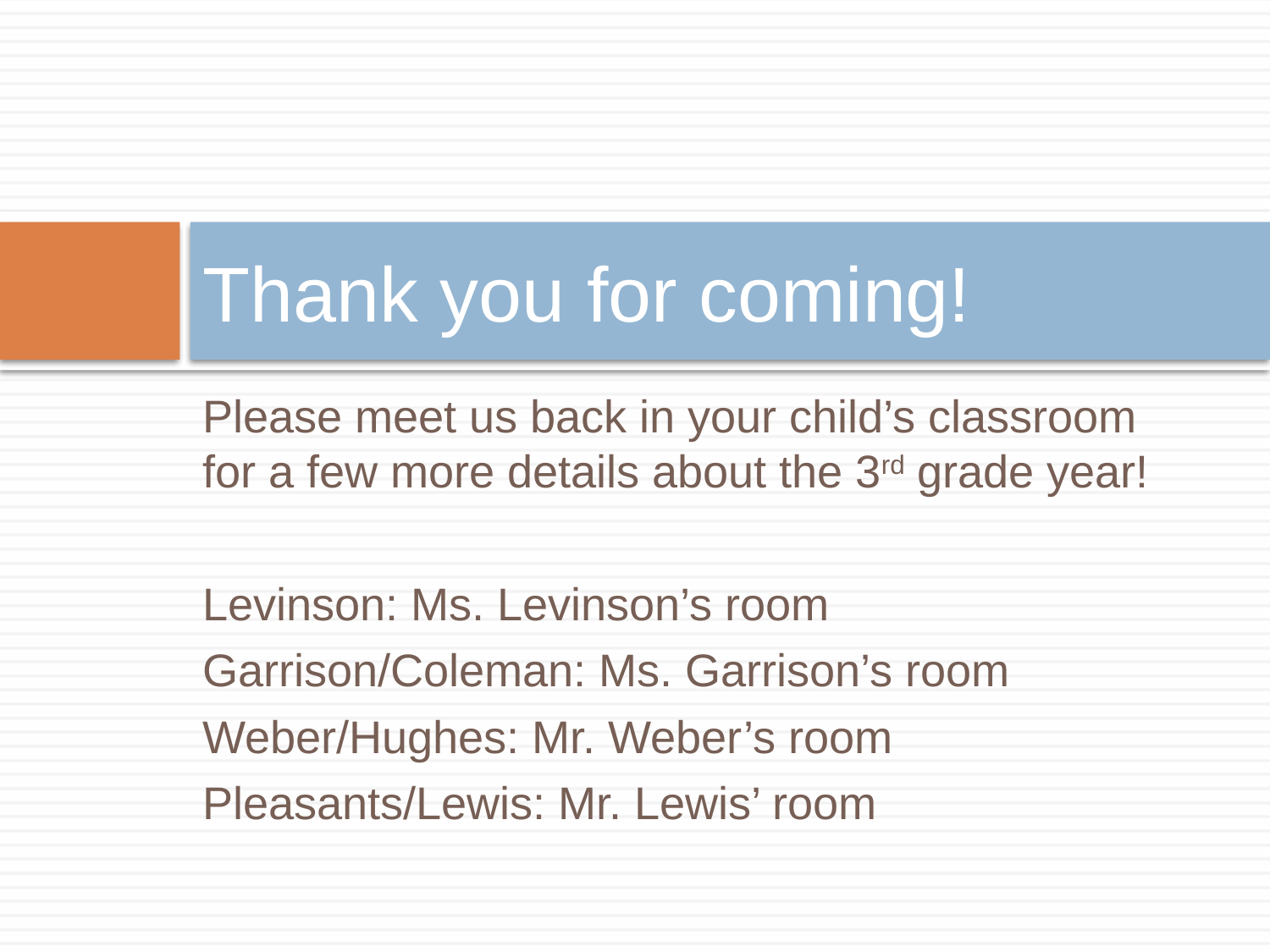

# Thank you for coming!
Please meet us back in your child’s classroom for a few more details about the 3rd grade year!

Levinson: Ms. Levinson’s room
Garrison/Coleman: Ms. Garrison’s room
Weber/Hughes: Mr. Weber’s room
Pleasants/Lewis: Mr. Lewis’ room